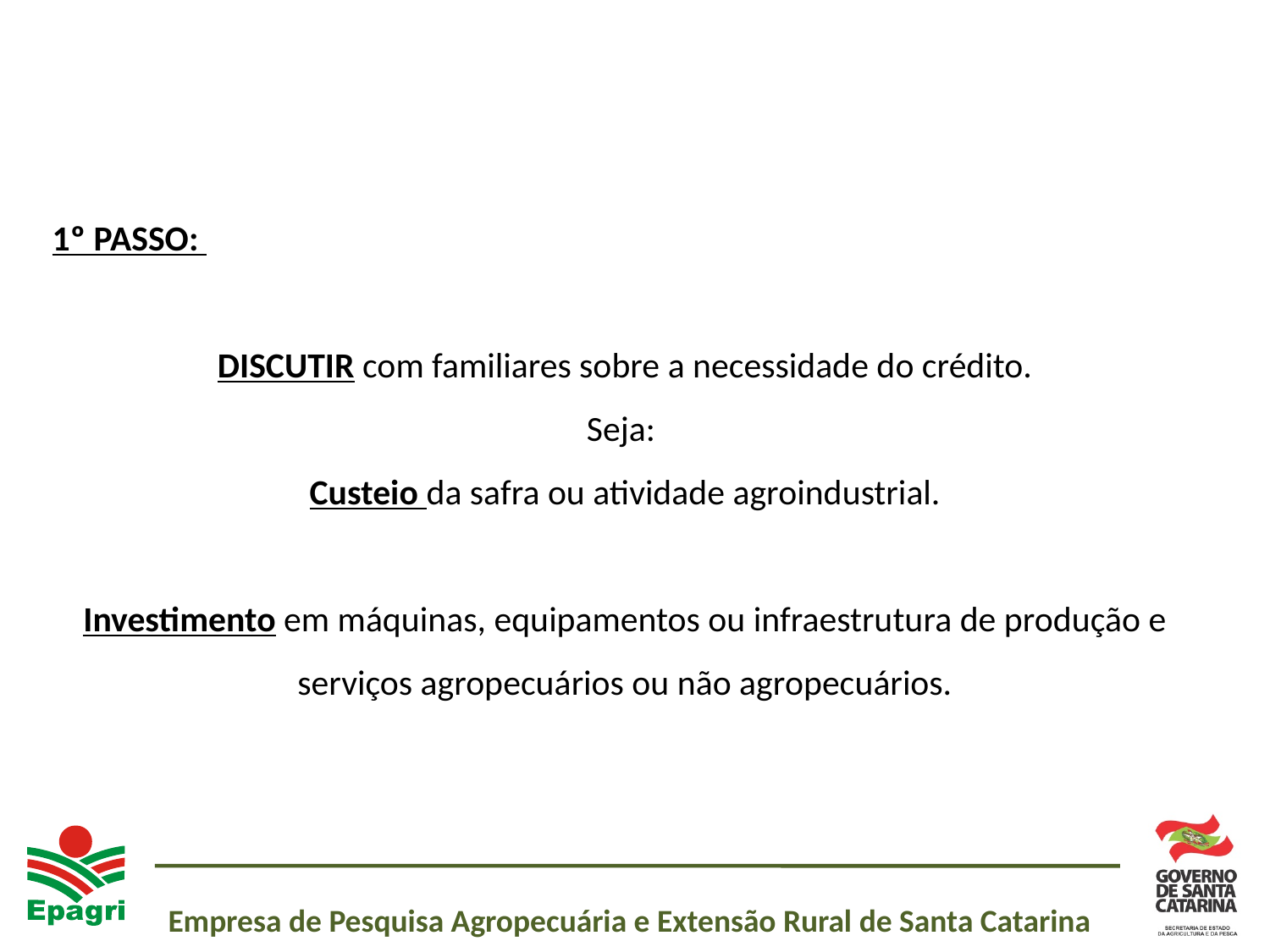

1º PASSO:

DISCUTIR com familiares sobre a necessidade do crédito.
Seja:
Custeio da safra ou atividade agroindustrial.

Investimento em máquinas, equipamentos ou infraestrutura de produção e serviços agropecuários ou não agropecuários.